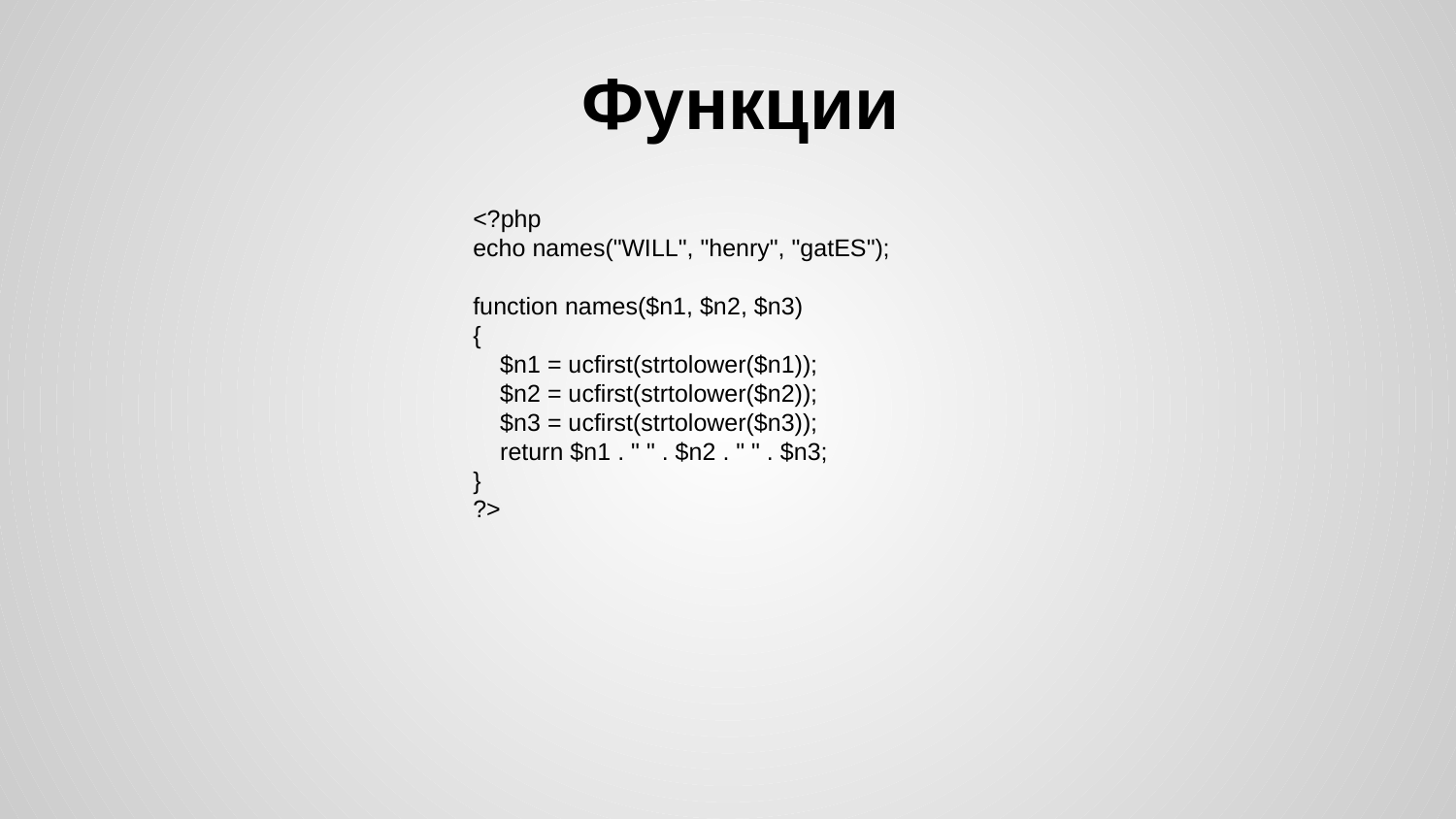

# Функции
<?php
echo names("WILL", "henry", "gatES");

function names($n1, $n2, $n3)
{
    $n1 = ucfirst(strtolower($n1));
    $n2 = ucfirst(strtolower($n2));
    $n3 = ucfirst(strtolower($n3));
    return $n1 . " " . $n2 . " " . $n3;
}
?>